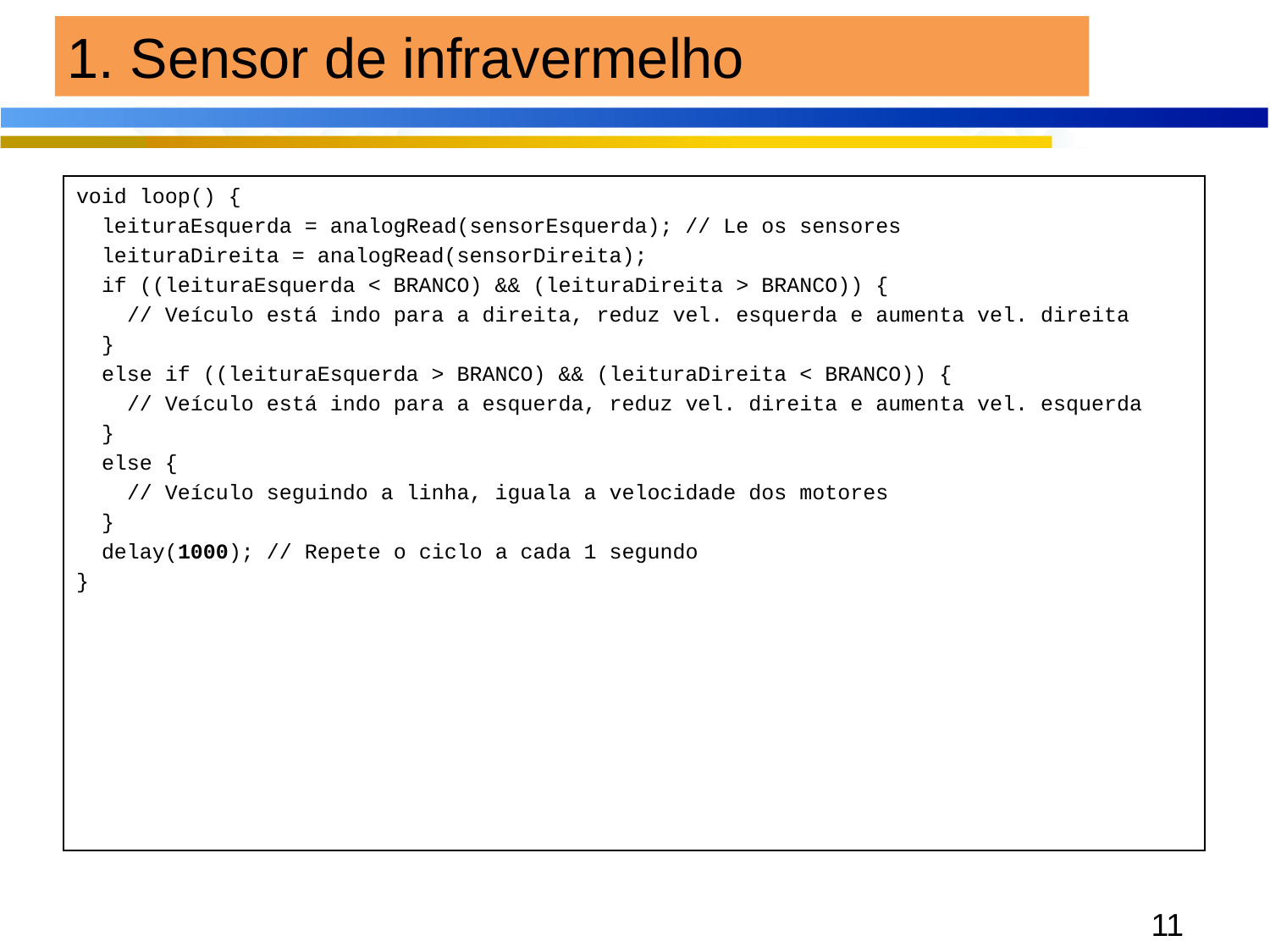

# 1. Sensor de infravermelho
void loop() {
  leituraEsquerda = analogRead(sensorEsquerda); // Le os sensores
  leituraDireita = analogRead(sensorDireita);
  if ((leituraEsquerda < BRANCO) && (leituraDireita > BRANCO)) {
    // Veículo está indo para a direita, reduz vel. esquerda e aumenta vel. direita
  }
  else if ((leituraEsquerda > BRANCO) && (leituraDireita < BRANCO)) {
    // Veículo está indo para a esquerda, reduz vel. direita e aumenta vel. esquerda
  }
  else {
    // Veículo seguindo a linha, iguala a velocidade dos motores
  }
  delay(1000); // Repete o ciclo a cada 1 segundo
}